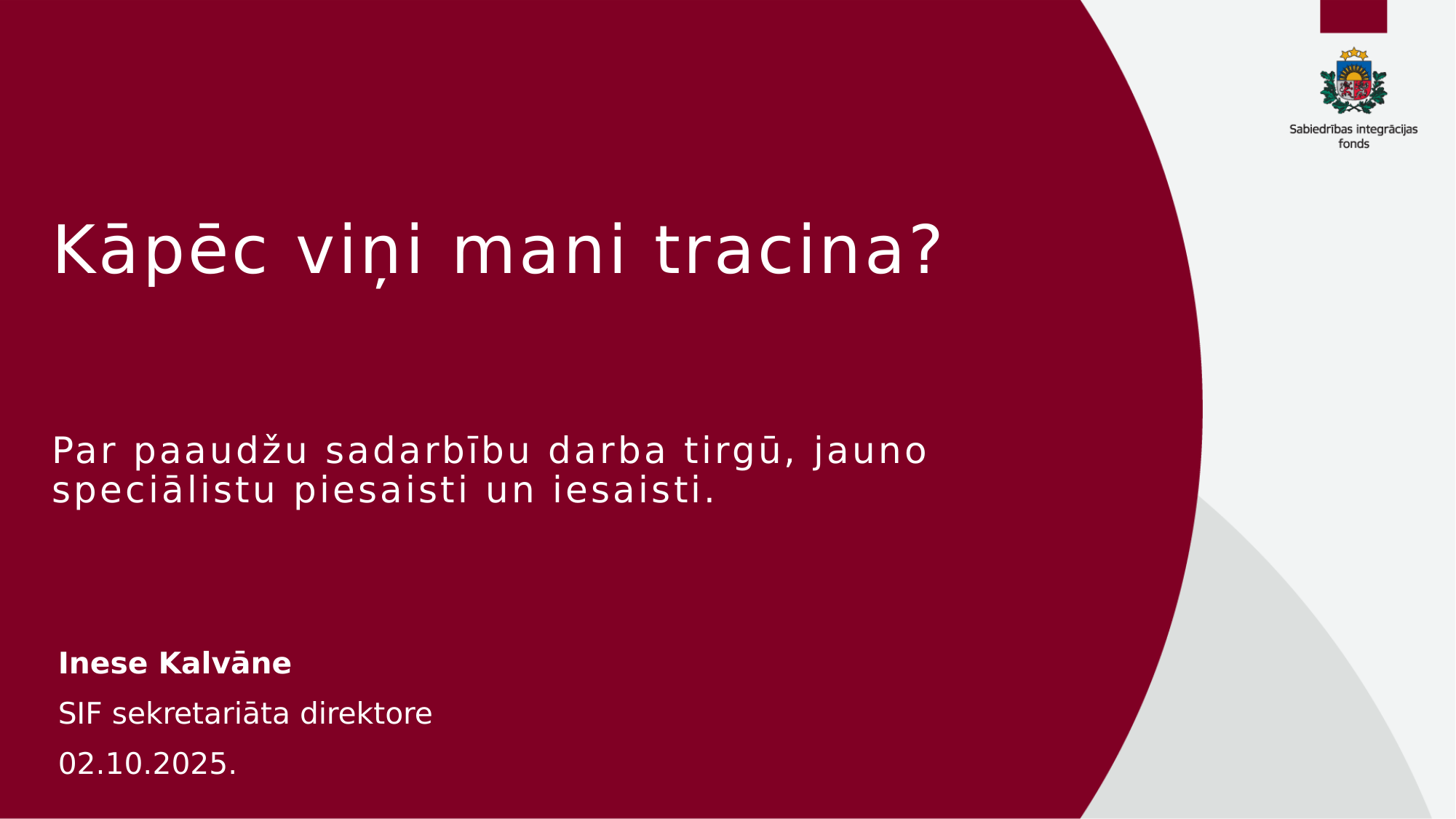

# Kāpēc viņi mani tracina? Par paaudžu sadarbību darba tirgū, jauno speciālistu piesaisti un iesaisti.
Inese Kalvāne
SIF sekretariāta direktore
02.10.2025.